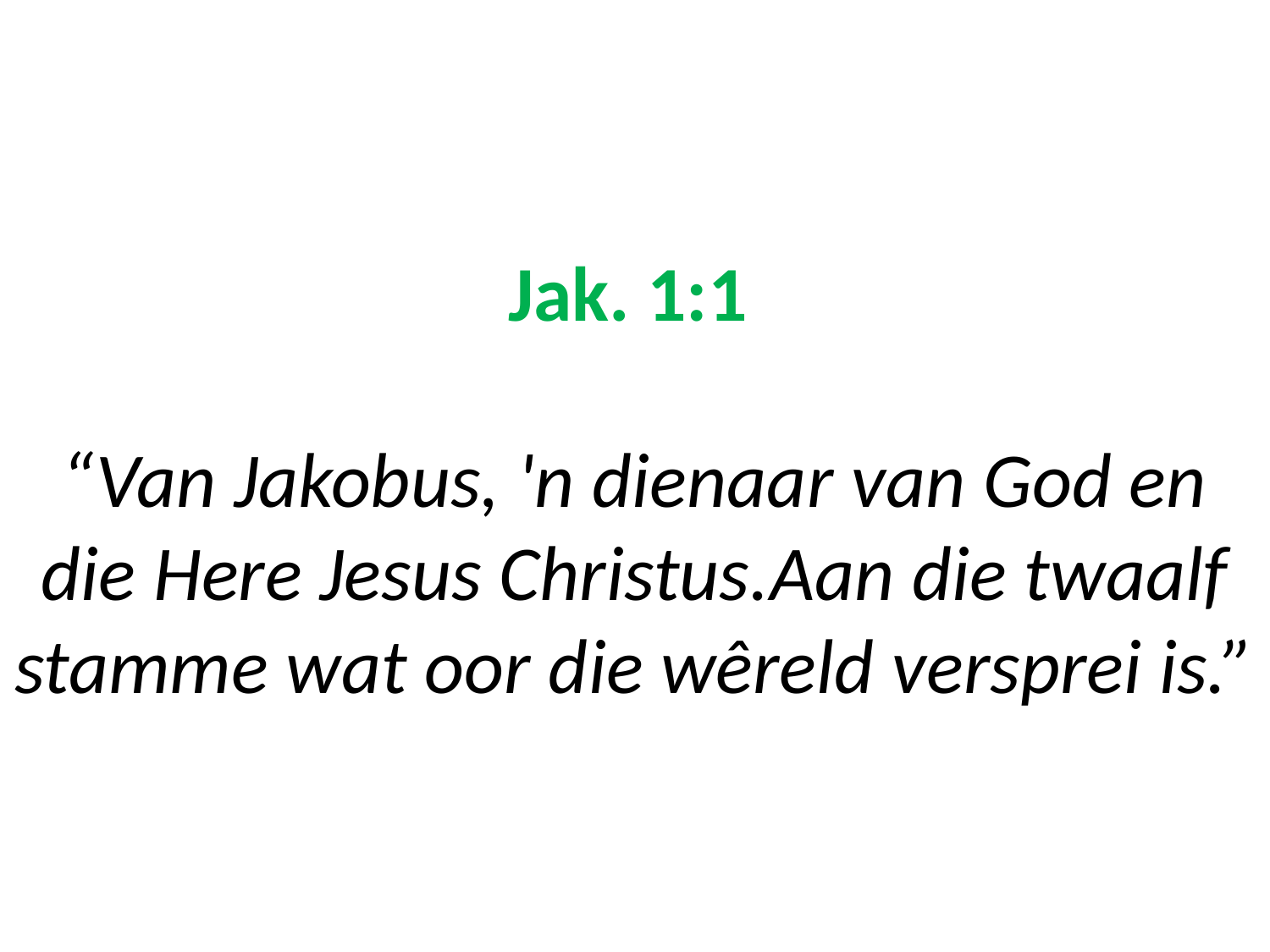

# Jak. 1:1 “Van Jakobus, 'n dienaar van God en die Here Jesus Christus.Aan die twaalf stamme wat oor die wêreld versprei is.”